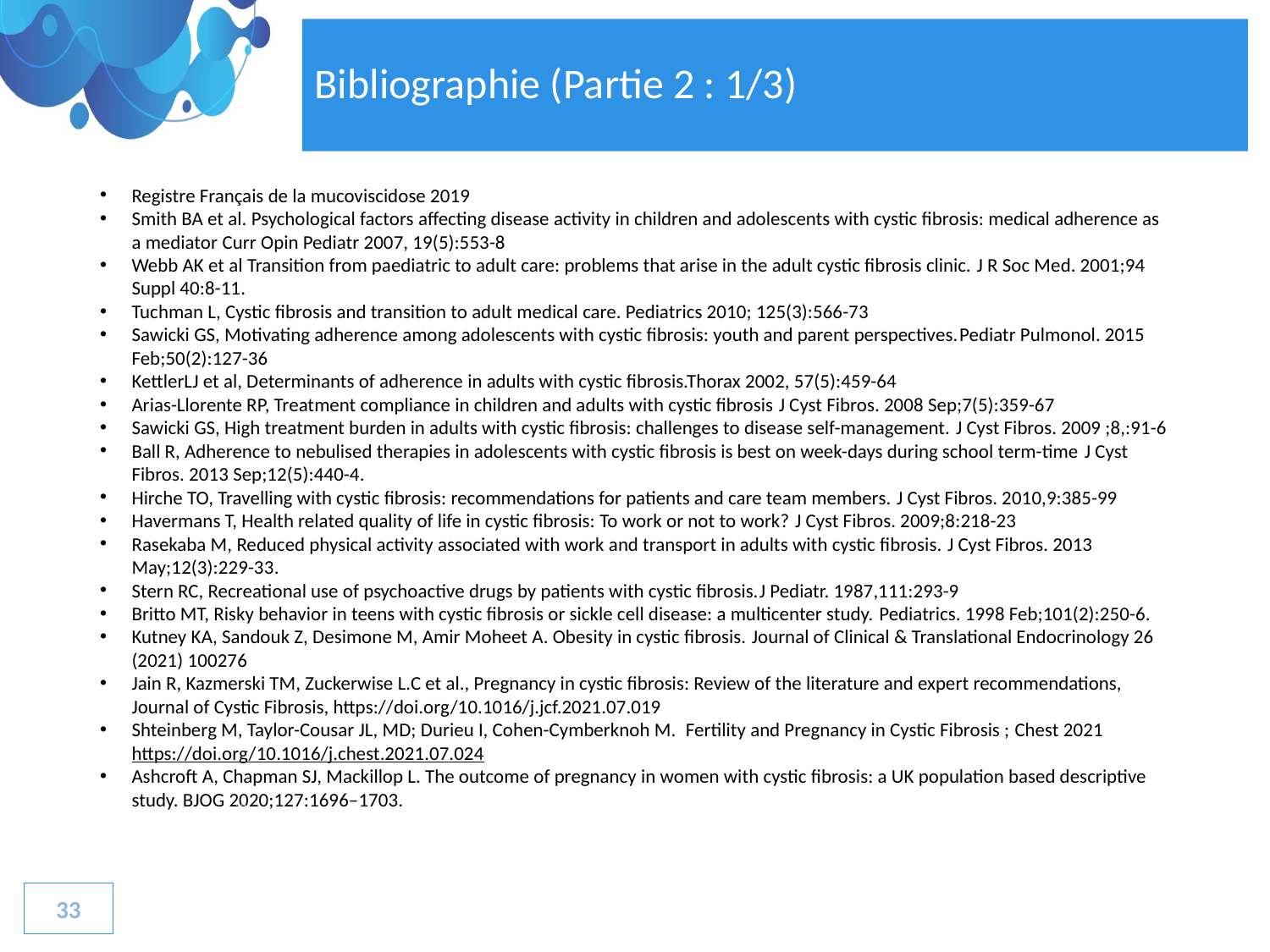

# Bibliographie (Partie 2 : 1/3)
Registre Français de la mucoviscidose 2019
Smith BA et al. Psychological factors affecting disease activity in children and adolescents with cystic fibrosis: medical adherence as a mediator Curr Opin Pediatr 2007, 19(5):553-8
Webb AK et al Transition from paediatric to adult care: problems that arise in the adult cystic fibrosis clinic. J R Soc Med. 2001;94 Suppl 40:8-11.
Tuchman L, Cystic fibrosis and transition to adult medical care. Pediatrics 2010; 125(3):566-73
Sawicki GS, Motivating adherence among adolescents with cystic fibrosis: youth and parent perspectives.Pediatr Pulmonol. 2015 Feb;50(2):127-36
KettlerLJ et al, Determinants of adherence in adults with cystic fibrosis.Thorax 2002, 57(5):459-64
Arias-Llorente RP, Treatment compliance in children and adults with cystic fibrosis J Cyst Fibros. 2008 Sep;7(5):359-67
Sawicki GS, High treatment burden in adults with cystic fibrosis: challenges to disease self-management. J Cyst Fibros. 2009 ;8,:91-6
Ball R, Adherence to nebulised therapies in adolescents with cystic fibrosis is best on week-days during school term-time J Cyst Fibros. 2013 Sep;12(5):440-4.
Hirche TO, Travelling with cystic fibrosis: recommendations for patients and care team members. J Cyst Fibros. 2010,9:385-99
Havermans T, Health related quality of life in cystic fibrosis: To work or not to work? J Cyst Fibros. 2009;8:218-23
Rasekaba M, Reduced physical activity associated with work and transport in adults with cystic fibrosis. J Cyst Fibros. 2013 May;12(3):229-33.
Stern RC, Recreational use of psychoactive drugs by patients with cystic fibrosis.J Pediatr. 1987,111:293-9
Britto MT, Risky behavior in teens with cystic fibrosis or sickle cell disease: a multicenter study. Pediatrics. 1998 Feb;101(2):250-6.
Kutney KA, Sandouk Z, Desimone M, Amir Moheet A. Obesity in cystic fibrosis. Journal of Clinical & Translational Endocrinology 26 (2021) 100276
Jain R, Kazmerski TM, Zuckerwise L.C et al., Pregnancy in cystic fibrosis: Review of the literature and expert recommendations, Journal of Cystic Fibrosis, https://doi.org/10.1016/j.jcf.2021.07.019
Shteinberg M, Taylor-Cousar JL, MD; Durieu I, Cohen-Cymberknoh M.  Fertility and Pregnancy in Cystic Fibrosis ; Chest 2021 https://doi.org/10.1016/j.chest.2021.07.024
Ashcroft A, Chapman SJ, Mackillop L. The outcome of pregnancy in women with cystic fibrosis: a UK population based descriptive study. BJOG 2020;127:1696–1703.

33
33